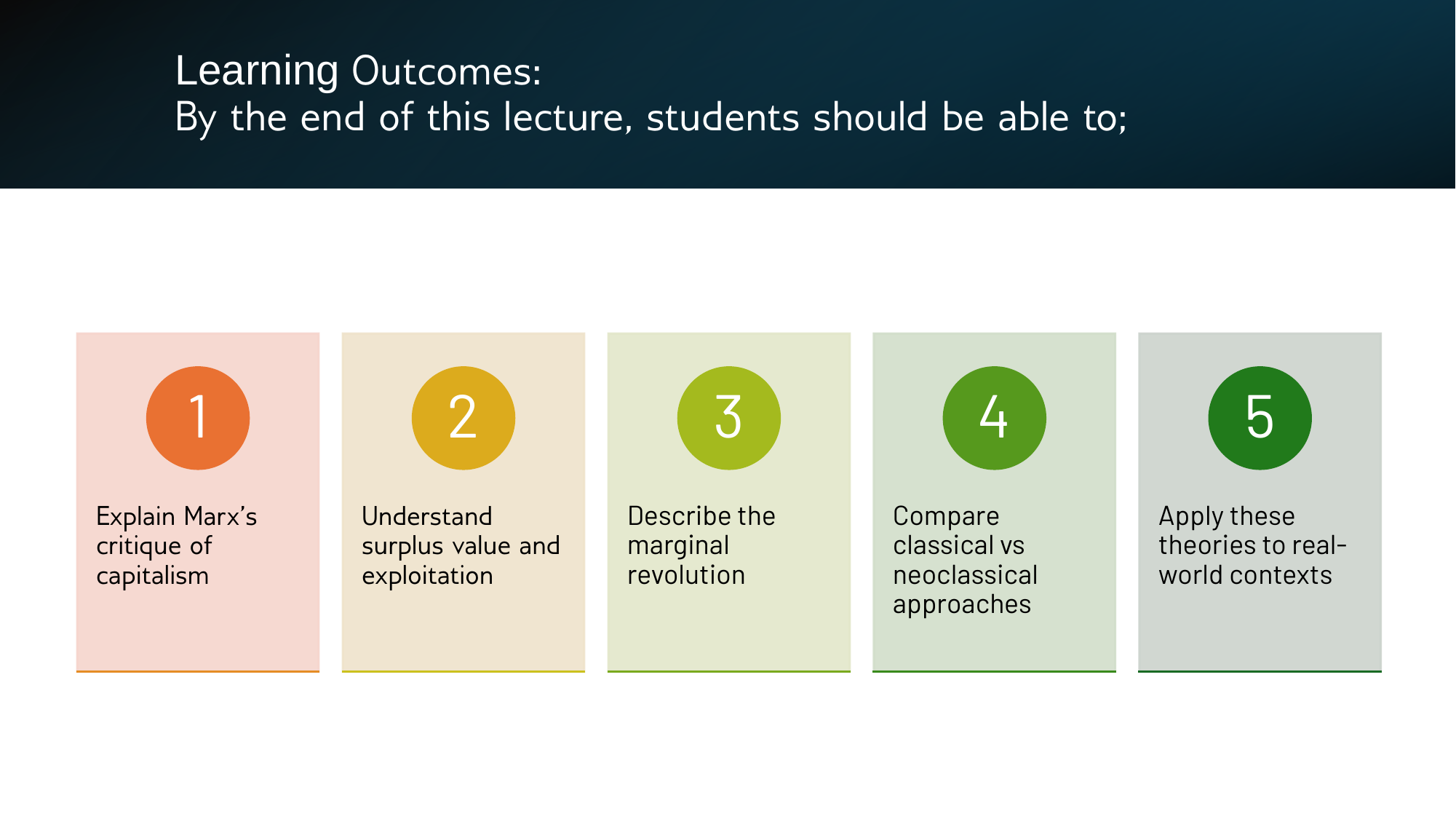

# Learning Outcomes: By the end of this lecture, students should be able to;
Explain Marx’s critique of capitalism
1
Understand surplus value and exploitation
2
Describe the marginal revolution
3
Compare classical vs neoclassical approaches
4
Apply these theories to real-world contexts
5